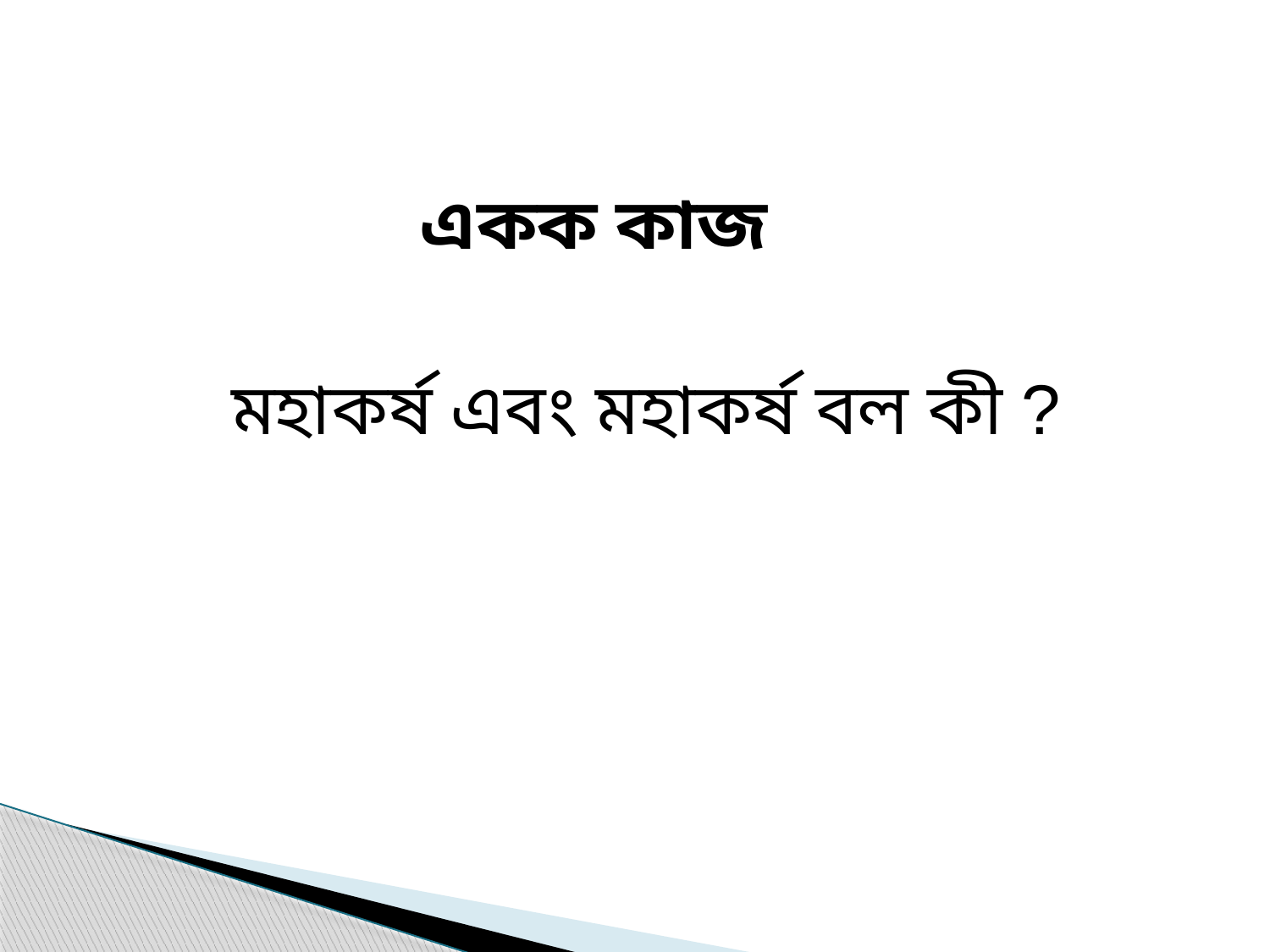

একক কাজ
মহাকর্ষ এবং মহাকর্ষ বল কী ?